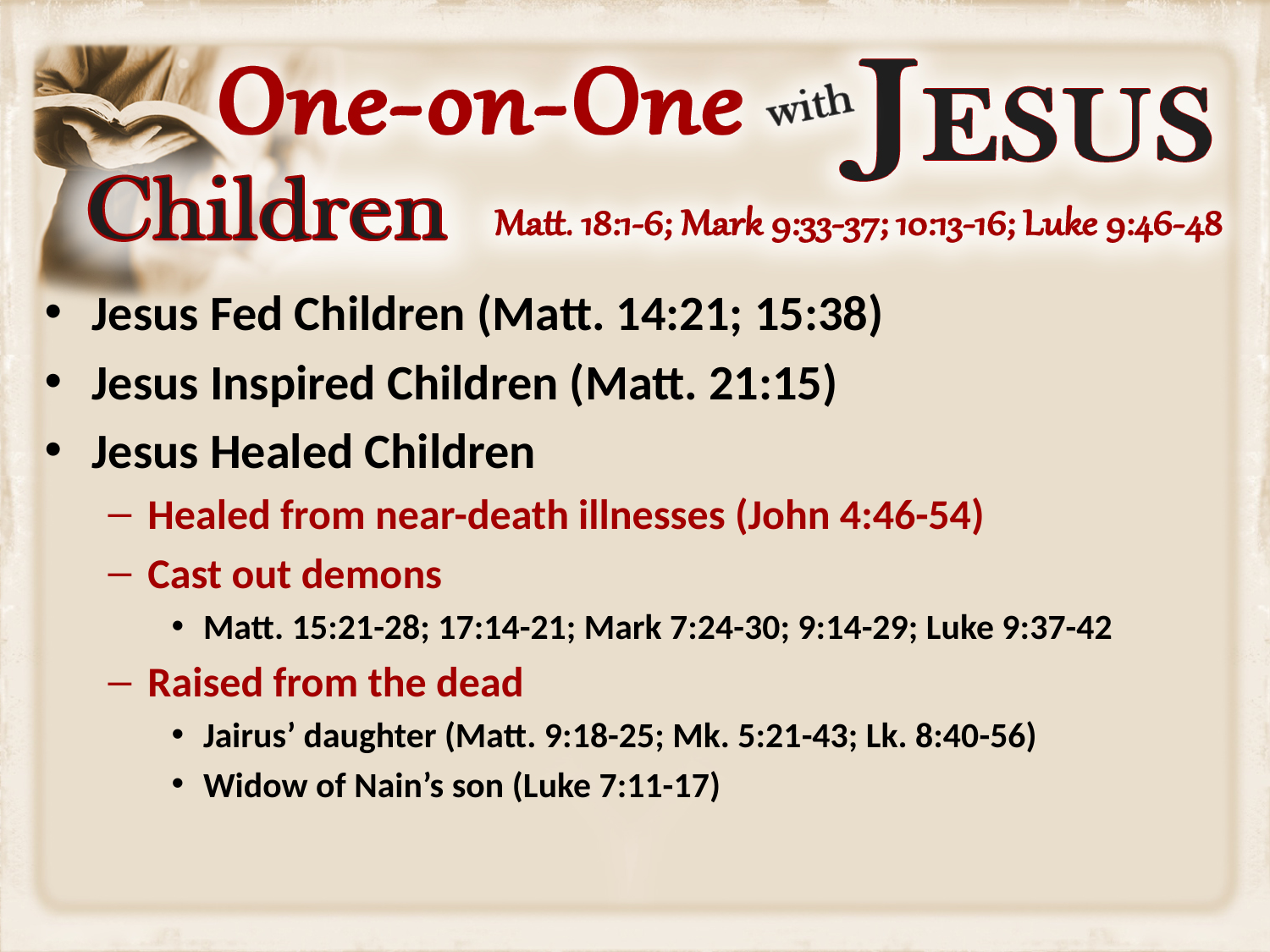

Jesus Fed Children (Matt. 14:21; 15:38)
Jesus Inspired Children (Matt. 21:15)
Jesus Healed Children
Healed from near-death illnesses (John 4:46-54)
Cast out demons
Matt. 15:21-28; 17:14-21; Mark 7:24-30; 9:14-29; Luke 9:37-42
Raised from the dead
Jairus’ daughter (Matt. 9:18-25; Mk. 5:21-43; Lk. 8:40-56)
Widow of Nain’s son (Luke 7:11-17)